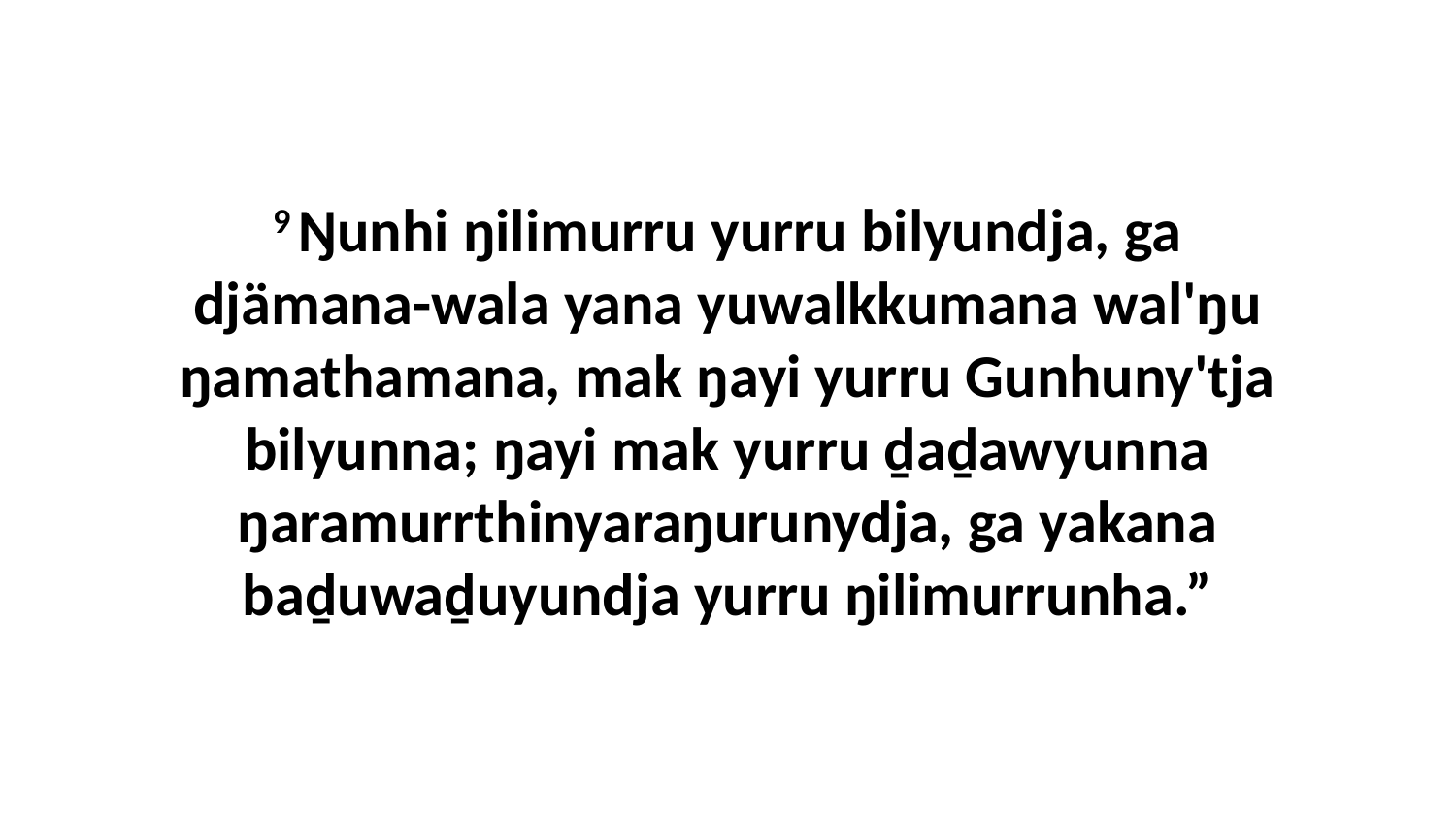

9 Ŋunhi ŋilimurru yurru bilyundja, ga djämana-wala yana yuwalkkumana wal'ŋu ŋamathamana, mak ŋayi yurru Gunhuny'tja bilyunna; ŋayi mak yurru ḏaḏawyunna ŋaramurrthinyaraŋurunydja, ga yakana baḏuwaḏuyundja yurru ŋilimurrunha.”